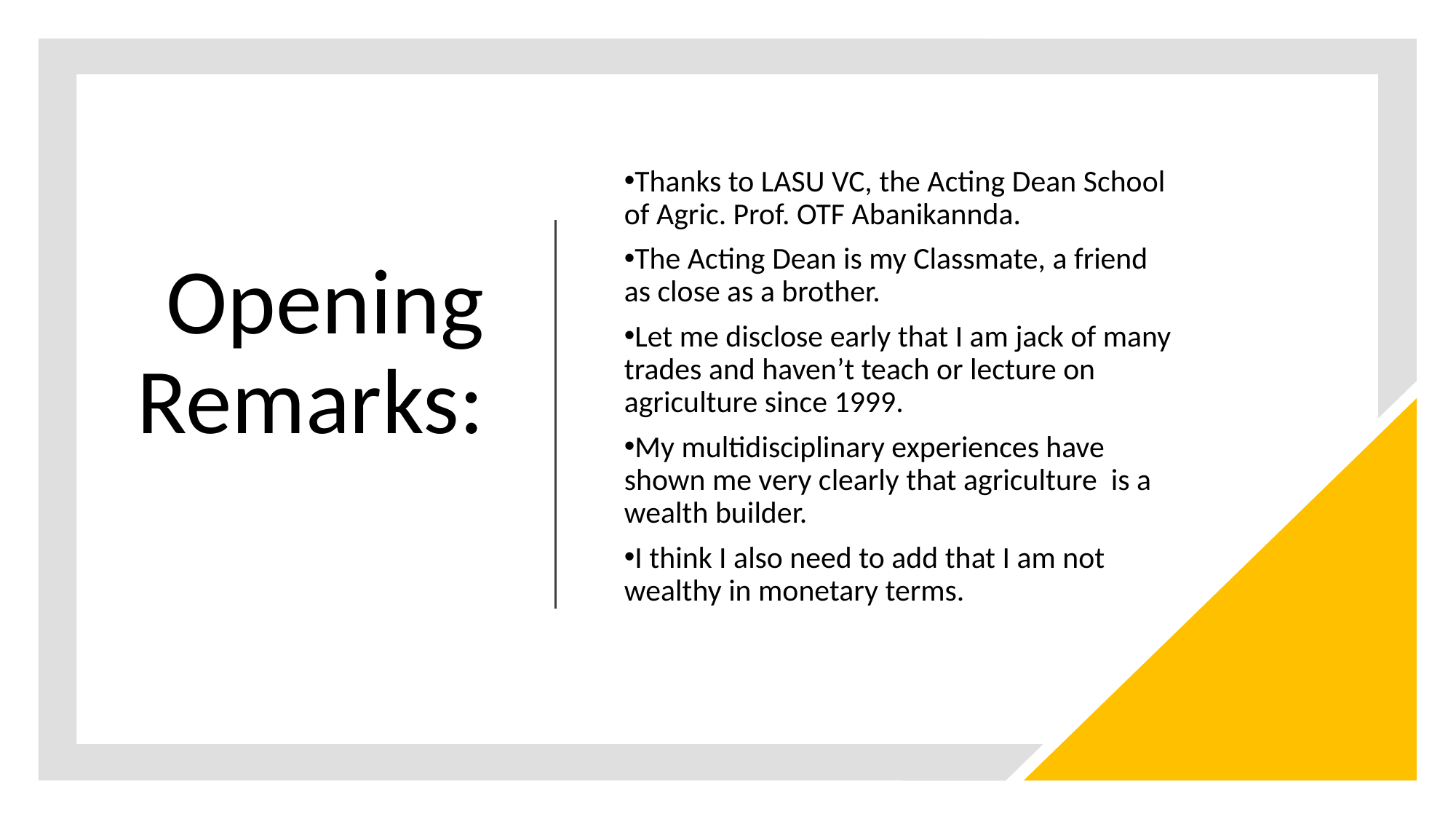

# Opening Remarks:
Thanks to LASU VC, the Acting Dean School of Agric. Prof. OTF Abanikannda.
The Acting Dean is my Classmate, a friend as close as a brother.
Let me disclose early that I am jack of many trades and haven’t teach or lecture on agriculture since 1999.
My multidisciplinary experiences have shown me very clearly that agriculture  is a wealth builder.
I think I also need to add that I am not wealthy in monetary terms.